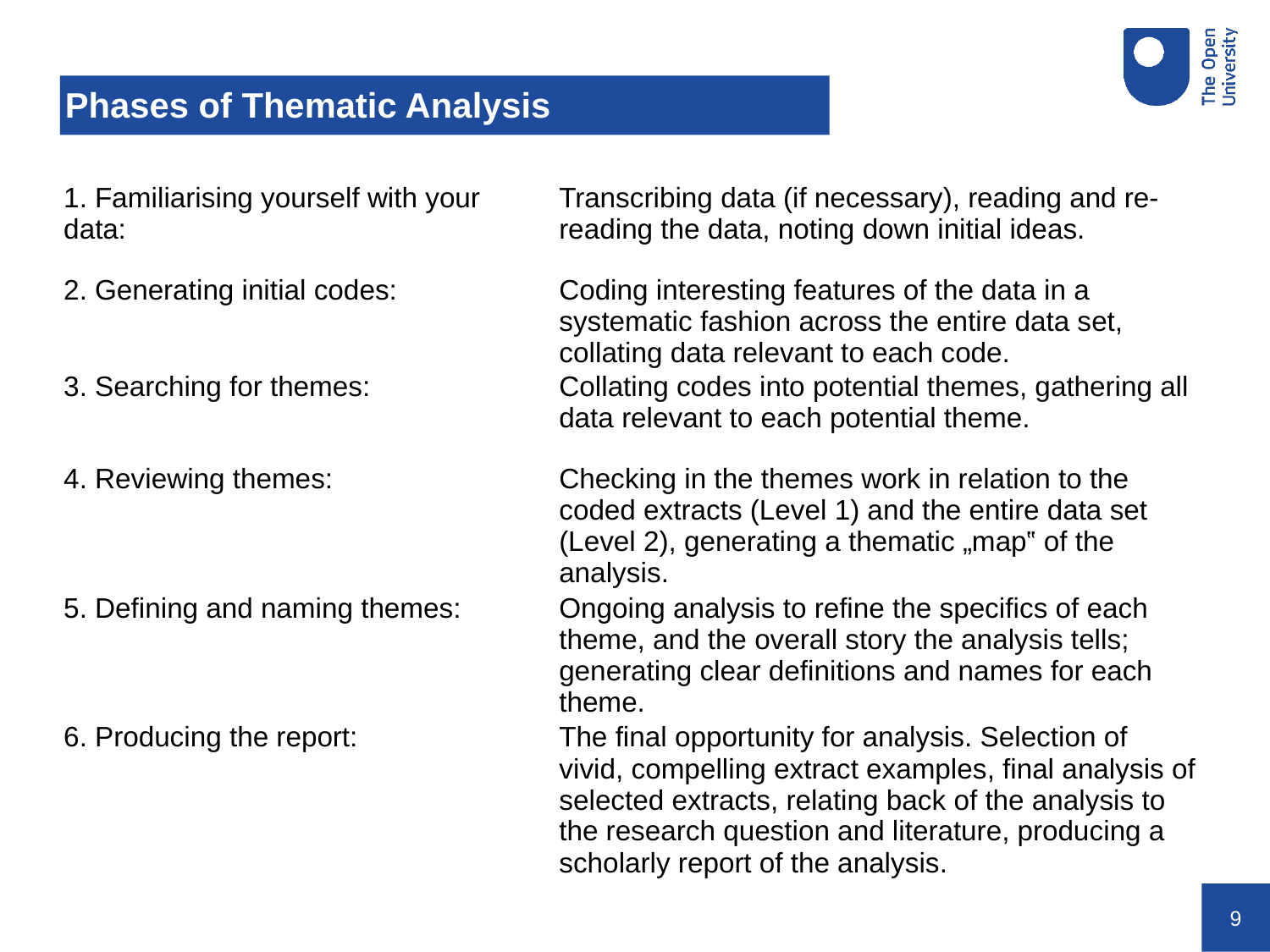

# Phases of Thematic Analysis
|  |  |
| --- | --- |
| 1. Familiarising yourself with your data: | Transcribing data (if necessary), reading and re-reading the data, noting down initial ideas. |
| 2. Generating initial codes: | Coding interesting features of the data in a systematic fashion across the entire data set, collating data relevant to each code. |
| 3. Searching for themes: | Collating codes into potential themes, gathering all data relevant to each potential theme. |
| 4. Reviewing themes: | Checking in the themes work in relation to the coded extracts (Level 1) and the entire data set (Level 2), generating a thematic „map‟ of the analysis. |
| 5. Defining and naming themes: | Ongoing analysis to refine the specifics of each theme, and the overall story the analysis tells; generating clear definitions and names for each theme. |
| 6. Producing the report: | The final opportunity for analysis. Selection of vivid, compelling extract examples, final analysis of selected extracts, relating back of the analysis to the research question and literature, producing a scholarly report of the analysis. |